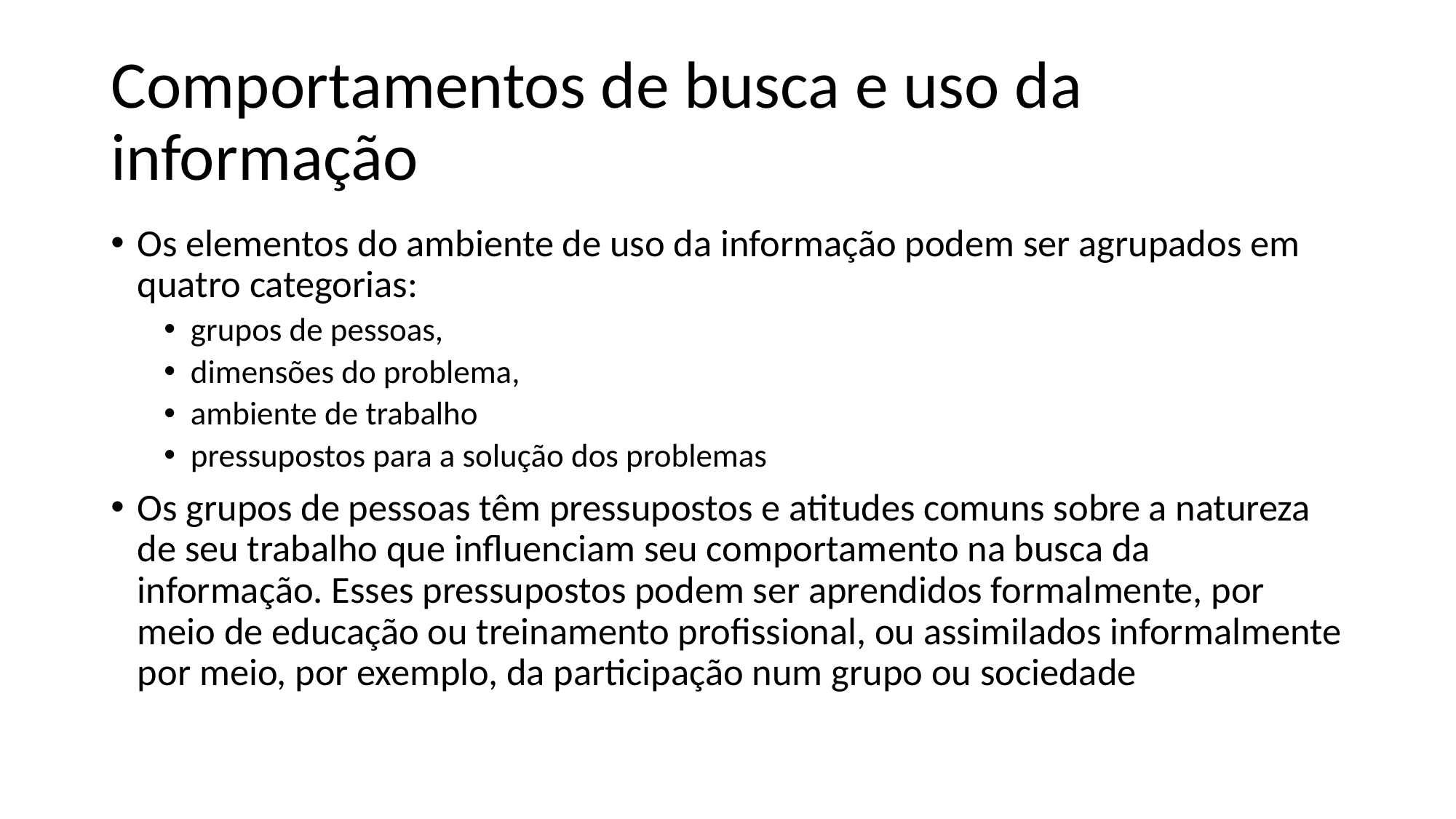

# Comportamentos de busca e uso da informação
Os elementos do ambiente de uso da informação podem ser agrupados em quatro categorias:
grupos de pessoas,
dimensões do problema,
ambiente de trabalho
pressupostos para a solução dos problemas
Os grupos de pessoas têm pressupostos e atitudes comuns sobre a natureza de seu trabalho que influenciam seu comportamento na busca da informação. Esses pressupostos podem ser aprendidos formalmente, por meio de educação ou treinamento profissional, ou assimilados informalmente por meio, por exemplo, da participação num grupo ou sociedade